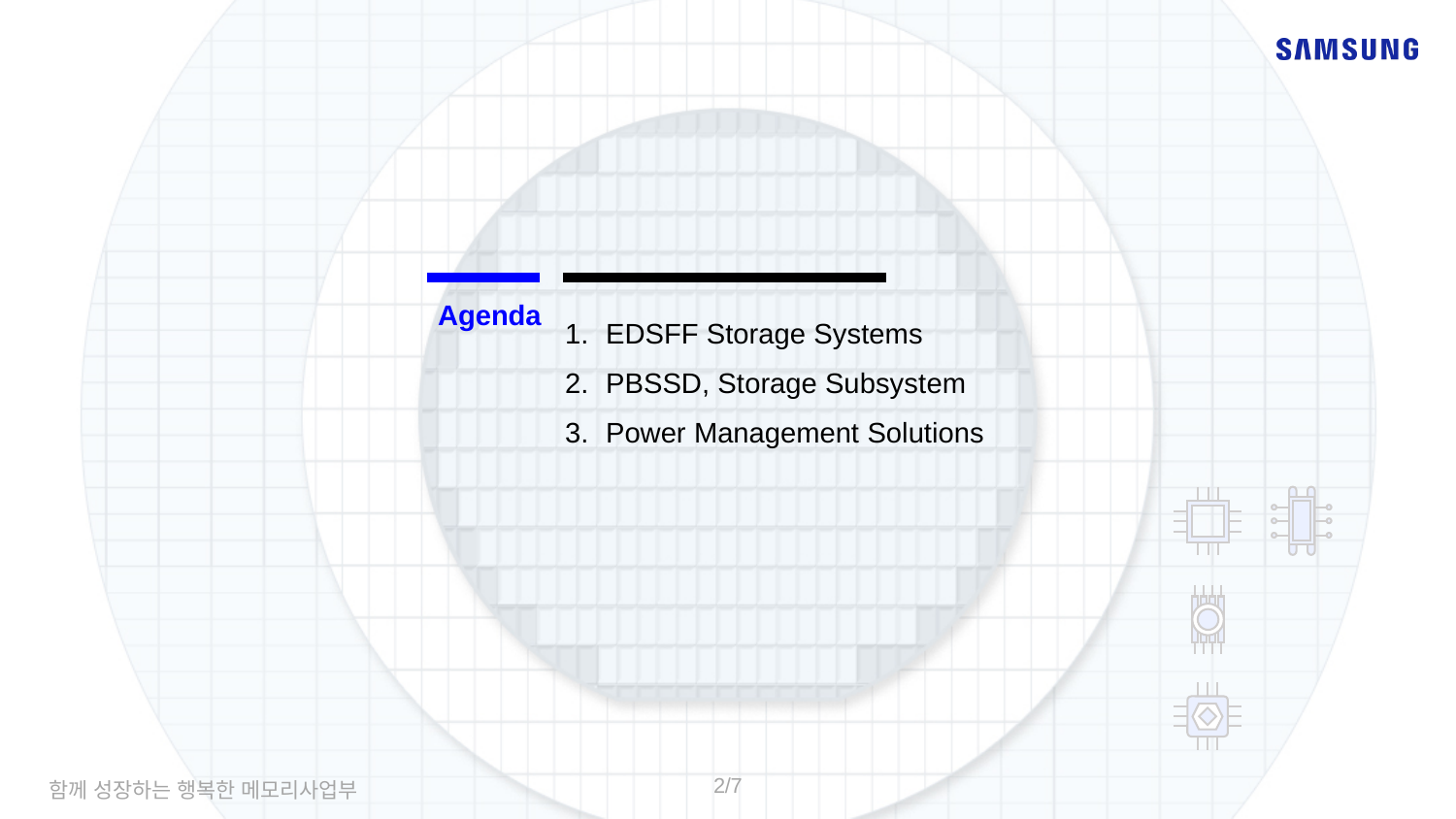

EDSFF Storage Systems
PBSSD, Storage Subsystem
Power Management Solutions